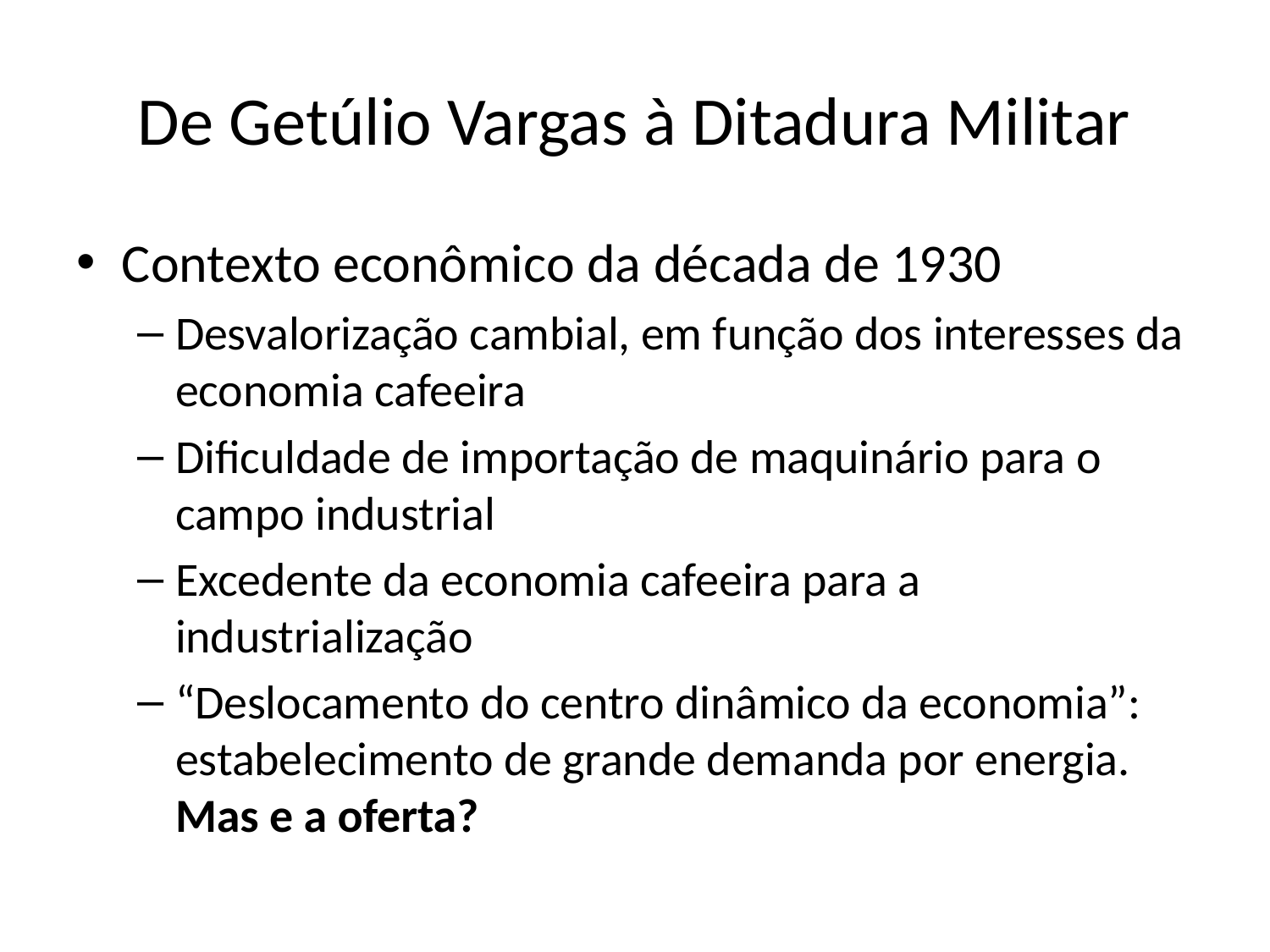

# De Getúlio Vargas à Ditadura Militar
Contexto econômico da década de 1930
Desvalorização cambial, em função dos interesses da economia cafeeira
Dificuldade de importação de maquinário para o campo industrial
Excedente da economia cafeeira para a industrialização
“Deslocamento do centro dinâmico da economia”: estabelecimento de grande demanda por energia. Mas e a oferta?